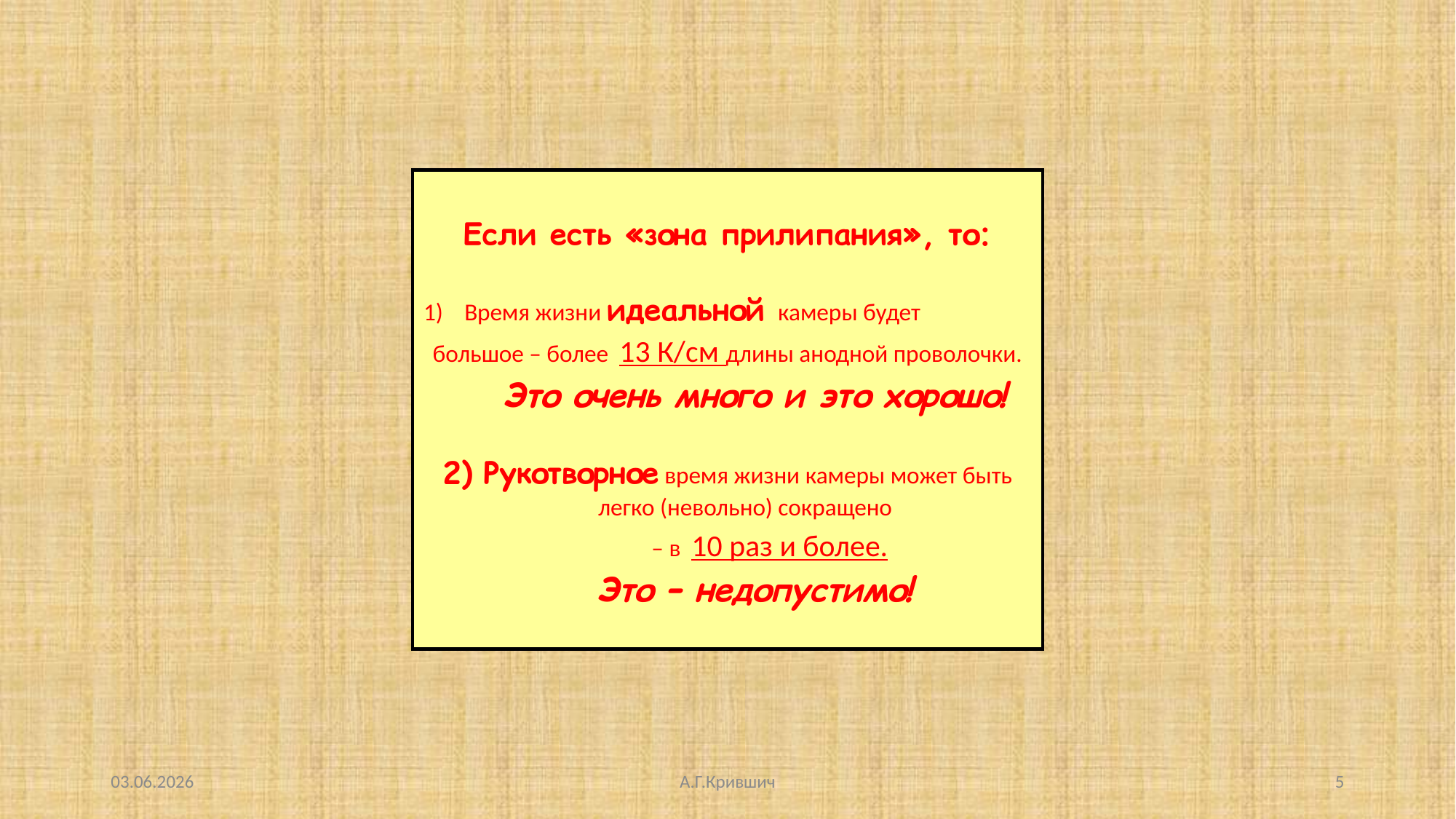

Если есть «зона прилипания», то:

Время жизни идеальной камеры будет
большое – более  13 К/см длины анодной проволочки.
Это очень много и это хорошо!

Рукотворное время жизни камеры может быть легко (невольно) сокращено
– в  10 раз и более.
Это – недопустимо!

03.06.2026
А.Г.Крившич
5